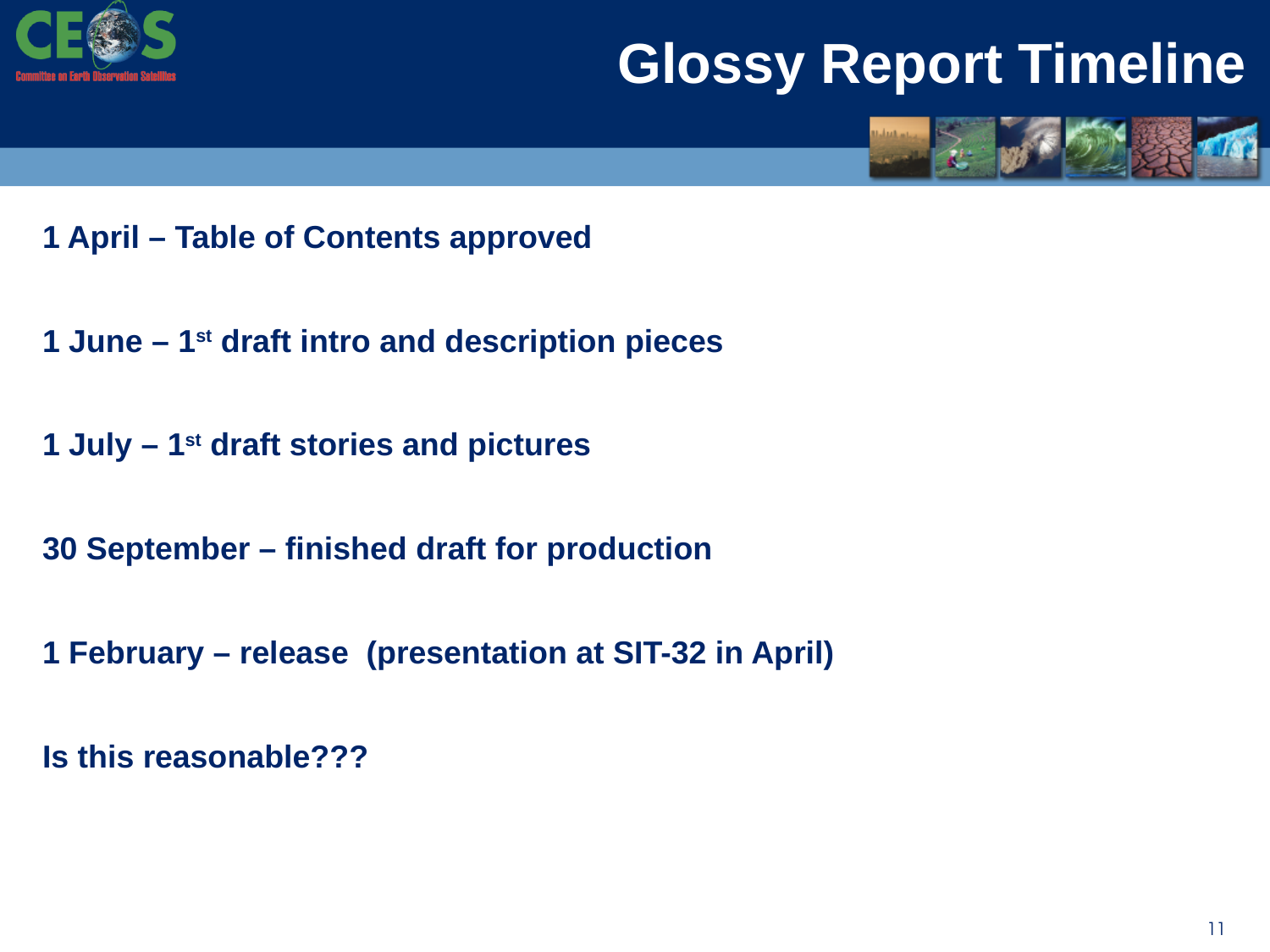

# Glossy Report Timeline
1 April – Table of Contents approved

1 June – 1st draft intro and description pieces

1 July – 1st draft stories and pictures

30 September – finished draft for production

1 February – release  (presentation at SIT-32 in April)

Is this reasonable???